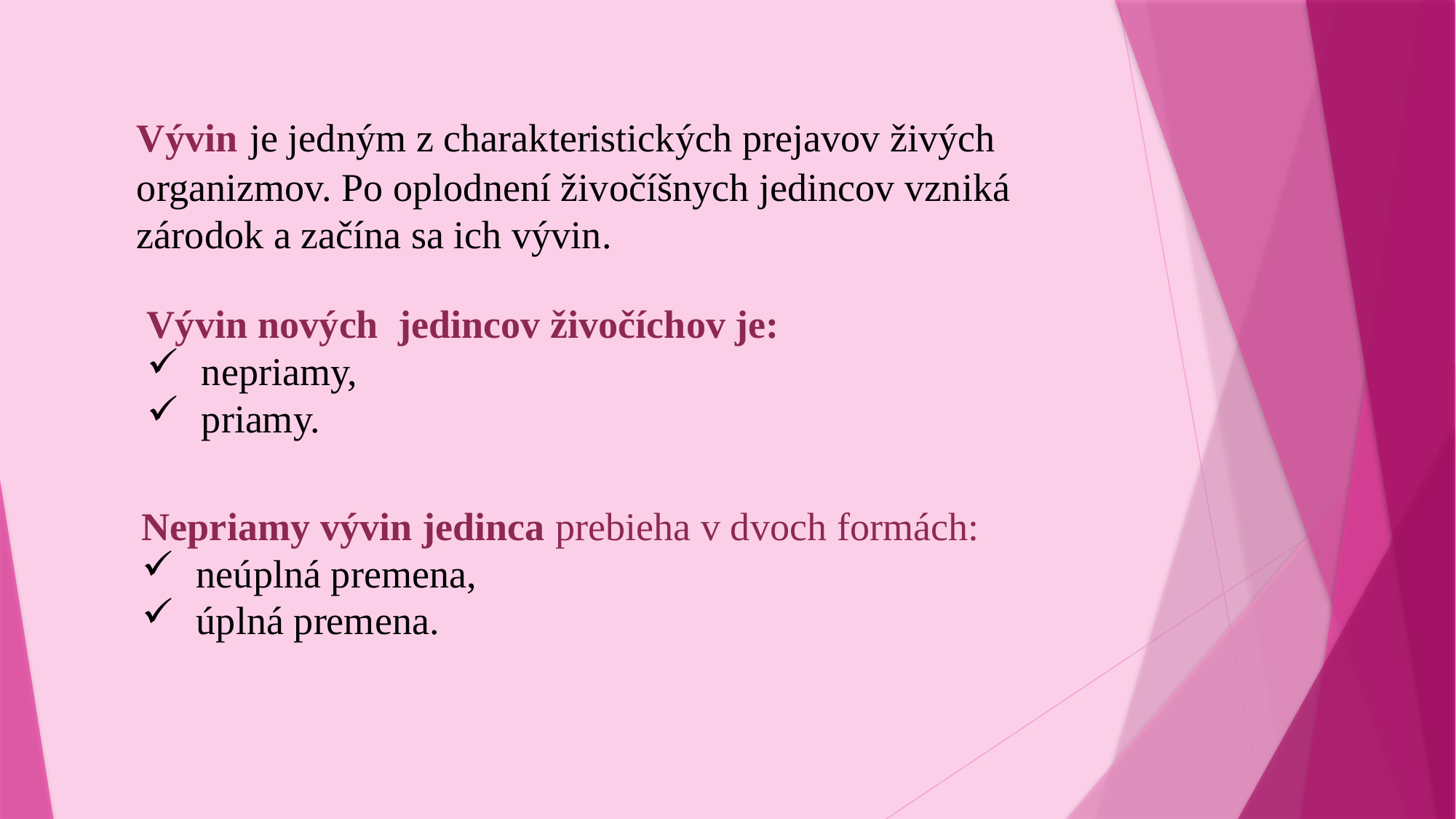

# Vývin je jedným z charakteristických prejavov živých organizmov. Po oplodnení živočíšnych jedincov vzniká zárodok a začína sa ich vývin.
Vývin nových  jedincov živočíchov je:
nepriamy,
priamy.
Nepriamy vývin jedinca prebieha v dvoch formách:
neúplná premena,
úplná premena.